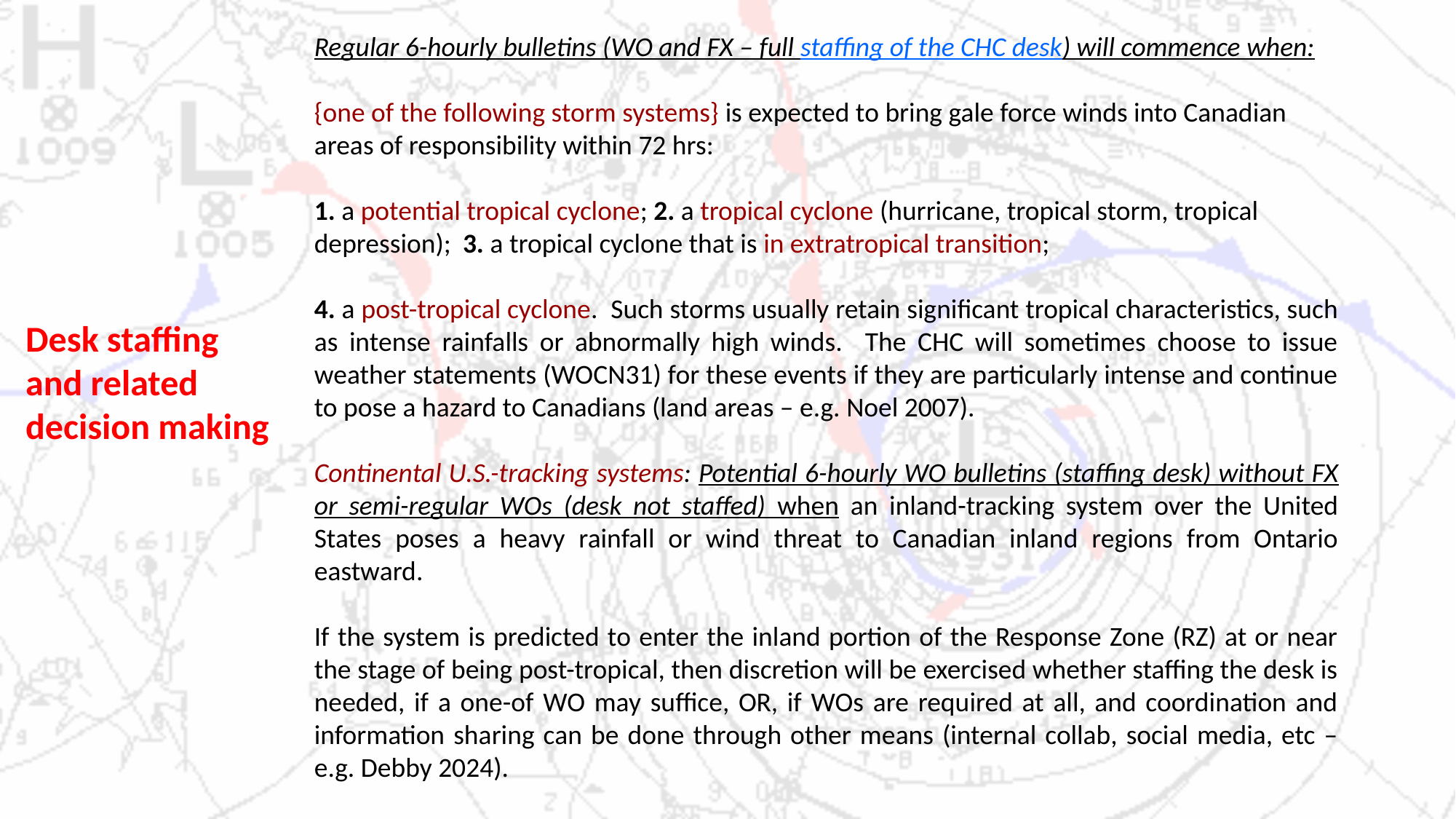

Regular 6-hourly bulletins (WO and FX – full staffing of the CHC desk) will commence when:

{one of the following storm systems} is expected to bring gale force winds into Canadian areas of responsibility within 72 hrs:

1. a potential tropical cyclone; 2. a tropical cyclone (hurricane, tropical storm, tropical depression);  3. a tropical cyclone that is in extratropical transition;

4. a post-tropical cyclone.  Such storms usually retain significant tropical characteristics, such as intense rainfalls or abnormally high winds.  The CHC will sometimes choose to issue weather statements (WOCN31) for these events if they are particularly intense and continue to pose a hazard to Canadians (land areas – e.g. Noel 2007).

Continental U.S.-tracking systems: Potential 6-hourly WO bulletins (staffing desk) without FX or semi-regular WOs (desk not staffed) when an inland-tracking system over the United States poses a heavy rainfall or wind threat to Canadian inland regions from Ontario eastward.

If the system is predicted to enter the inland portion of the Response Zone (RZ) at or near the stage of being post-tropical, then discretion will be exercised whether staffing the desk is needed, if a one-of WO may suffice, OR, if WOs are required at all, and coordination and information sharing can be done through other means (internal collab, social media, etc – e.g. Debby 2024).
Desk staffing
and related
decision making